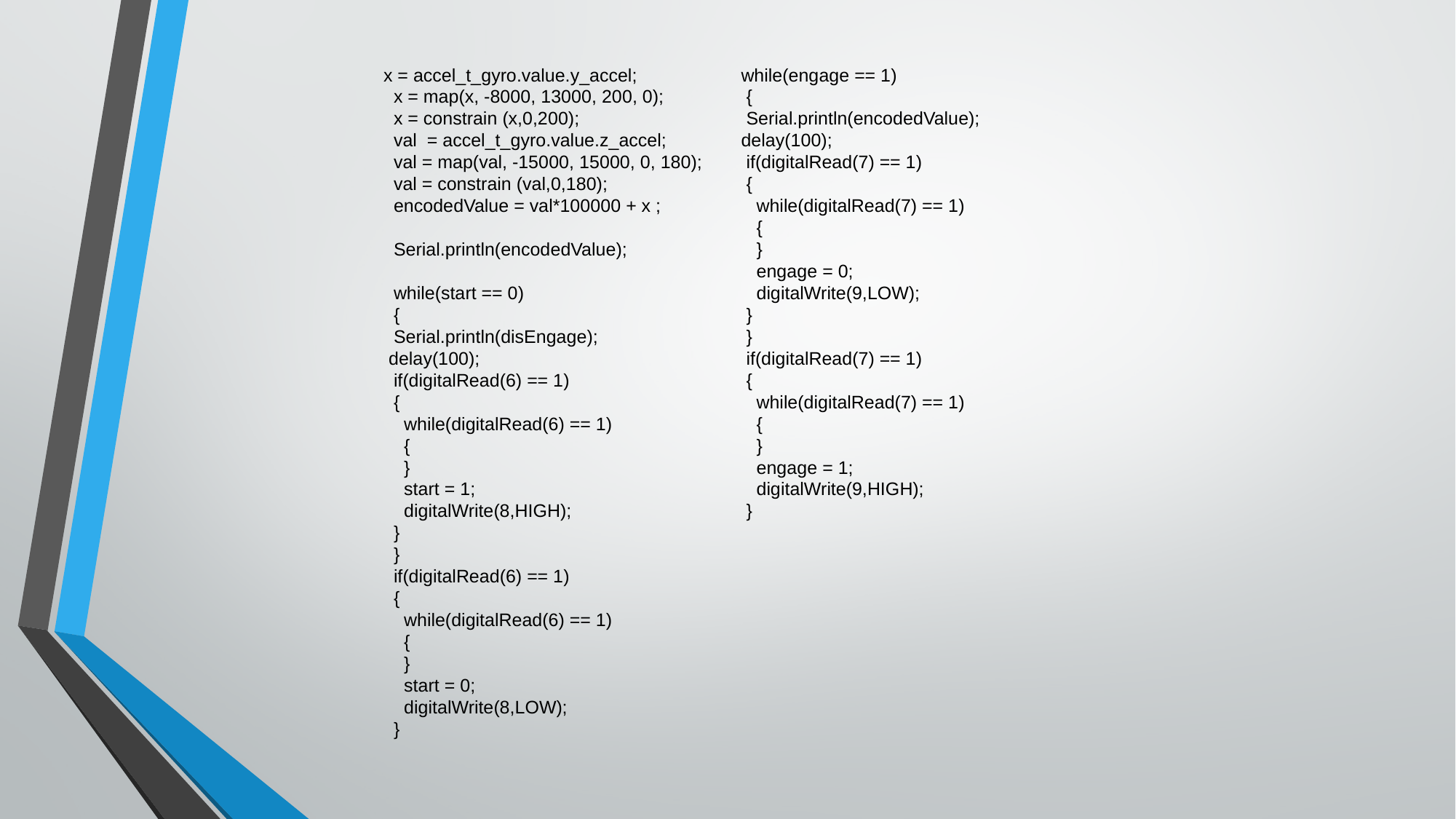

x = accel_t_gyro.value.y_accel;
  x = map(x, -8000, 13000, 200, 0);
  x = constrain (x,0,200);
  val  = accel_t_gyro.value.z_accel;
  val = map(val, -15000, 15000, 0, 180);
  val = constrain (val,0,180);
  encodedValue = val*100000 + x ;

  Serial.println(encodedValue);

  while(start == 0)
  {
  Serial.println(disEngage);
 delay(100);
  if(digitalRead(6) == 1)
  {
    while(digitalRead(6) == 1)
    {
    }
    start = 1;
    digitalWrite(8,HIGH);
  }
  }
  if(digitalRead(6) == 1)
  {
    while(digitalRead(6) == 1)
    {
    }
    start = 0;
    digitalWrite(8,LOW);
  }
 while(engage == 1)
  {
  Serial.println(encodedValue);
 delay(100);
  if(digitalRead(7) == 1)
  {
    while(digitalRead(7) == 1)
    {
    }
    engage = 0;
    digitalWrite(9,LOW);
  }
  }
  if(digitalRead(7) == 1)
  {
    while(digitalRead(7) == 1)
    {
    }
    engage = 1;
    digitalWrite(9,HIGH);
  }